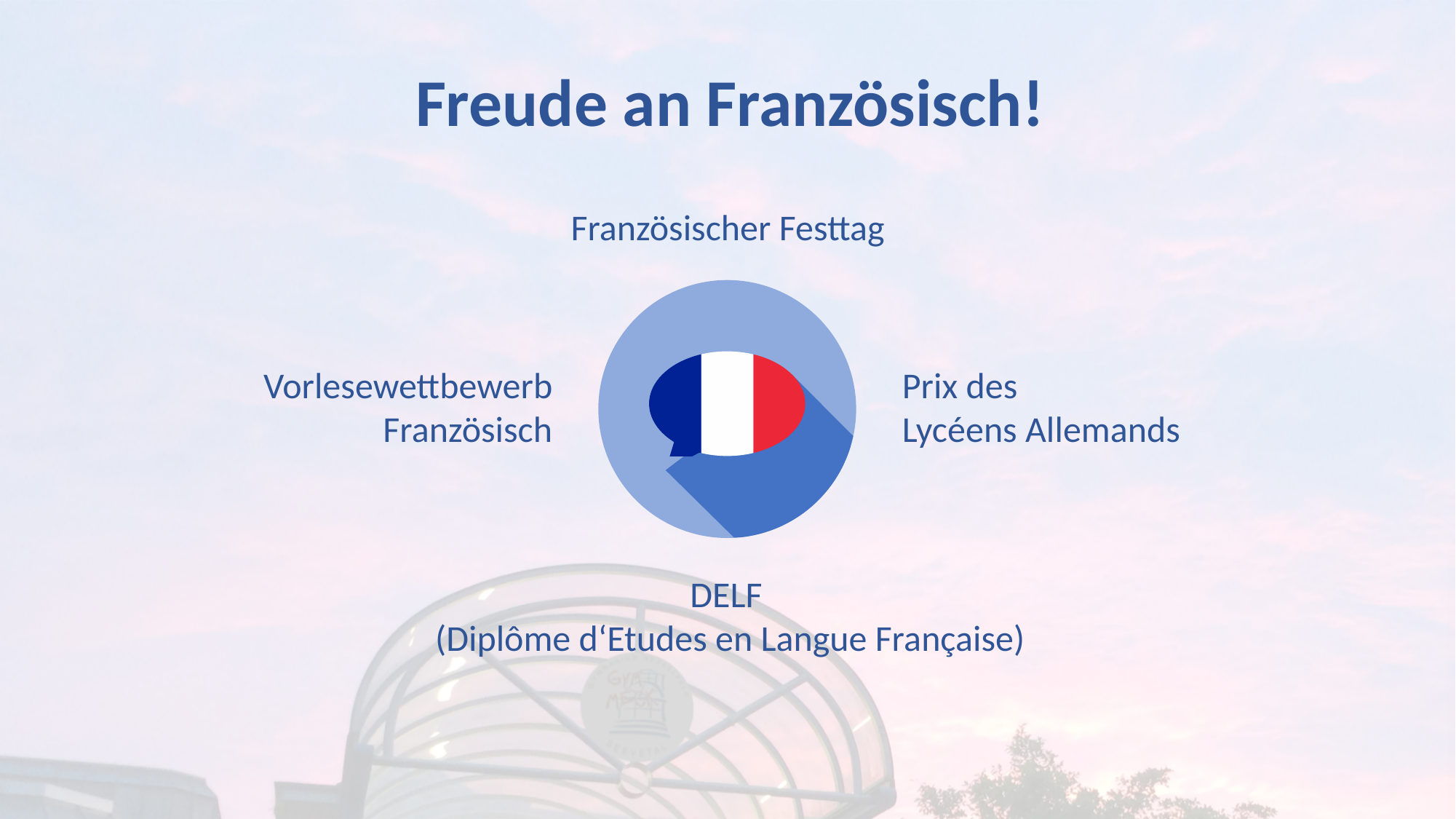

# Freude an Französisch!
Französischer Festtag

Prix des
Lycéens Allemands
Vorlesewettbewerb
Französisch
DELF
(Diplôme d‘Etudes en Langue Française)